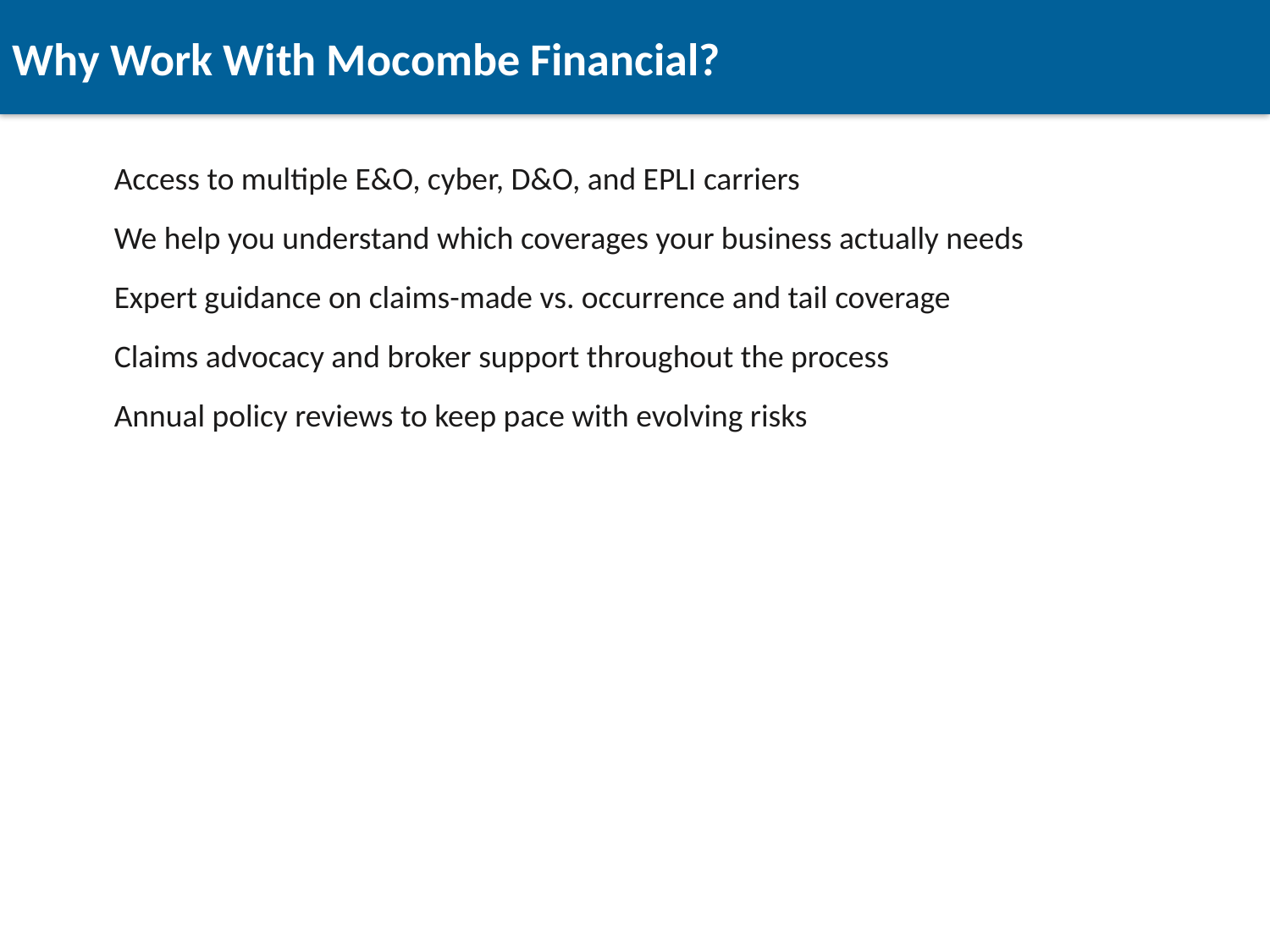

Why Work With Mocombe Financial?
Access to multiple E&O, cyber, D&O, and EPLI carriers
We help you understand which coverages your business actually needs
Expert guidance on claims-made vs. occurrence and tail coverage
Claims advocacy and broker support throughout the process
Annual policy reviews to keep pace with evolving risks